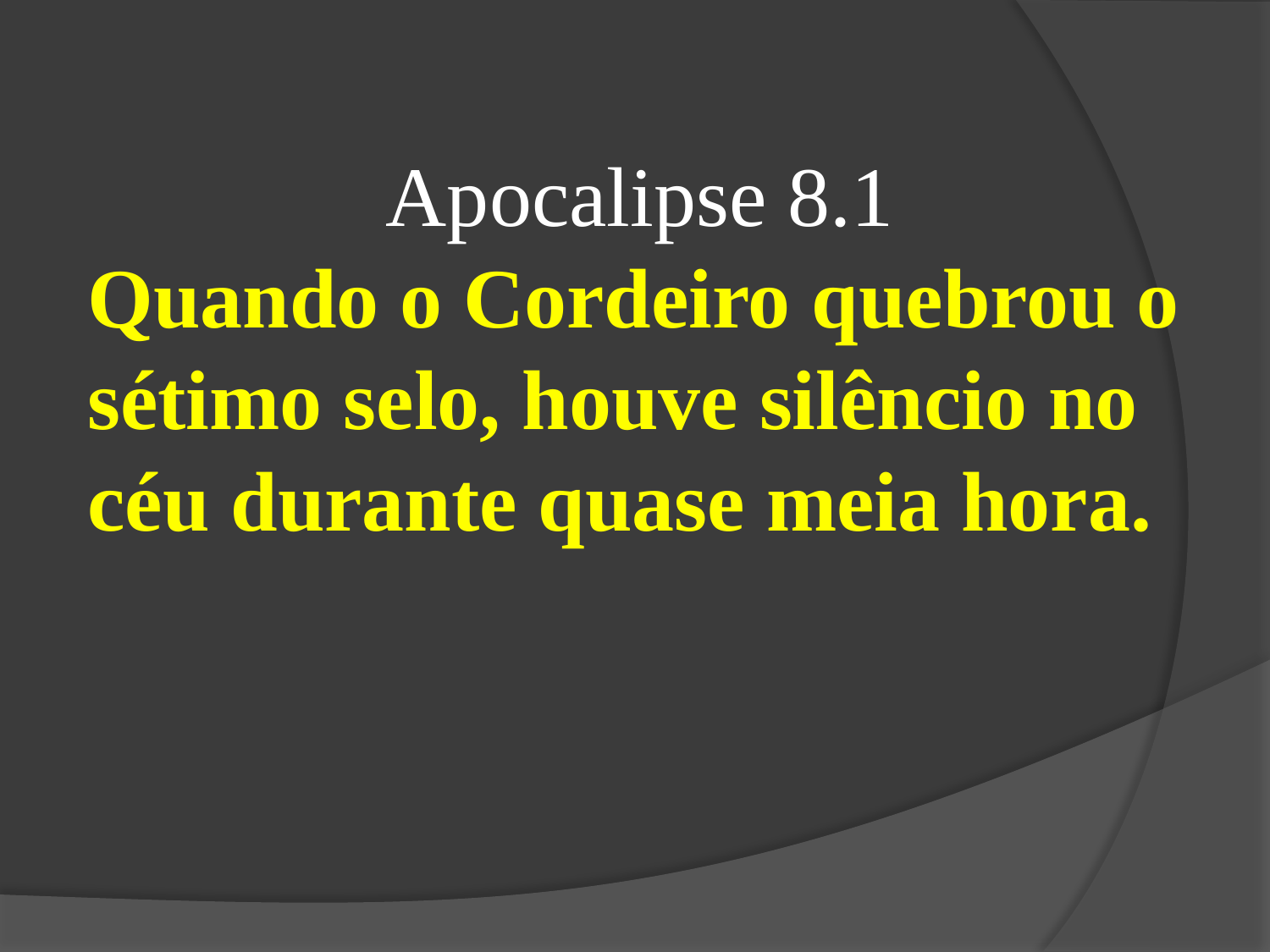

Apocalipse 8.1
Quando o Cordeiro quebrou o sétimo selo, houve silêncio no céu durante quase meia hora.